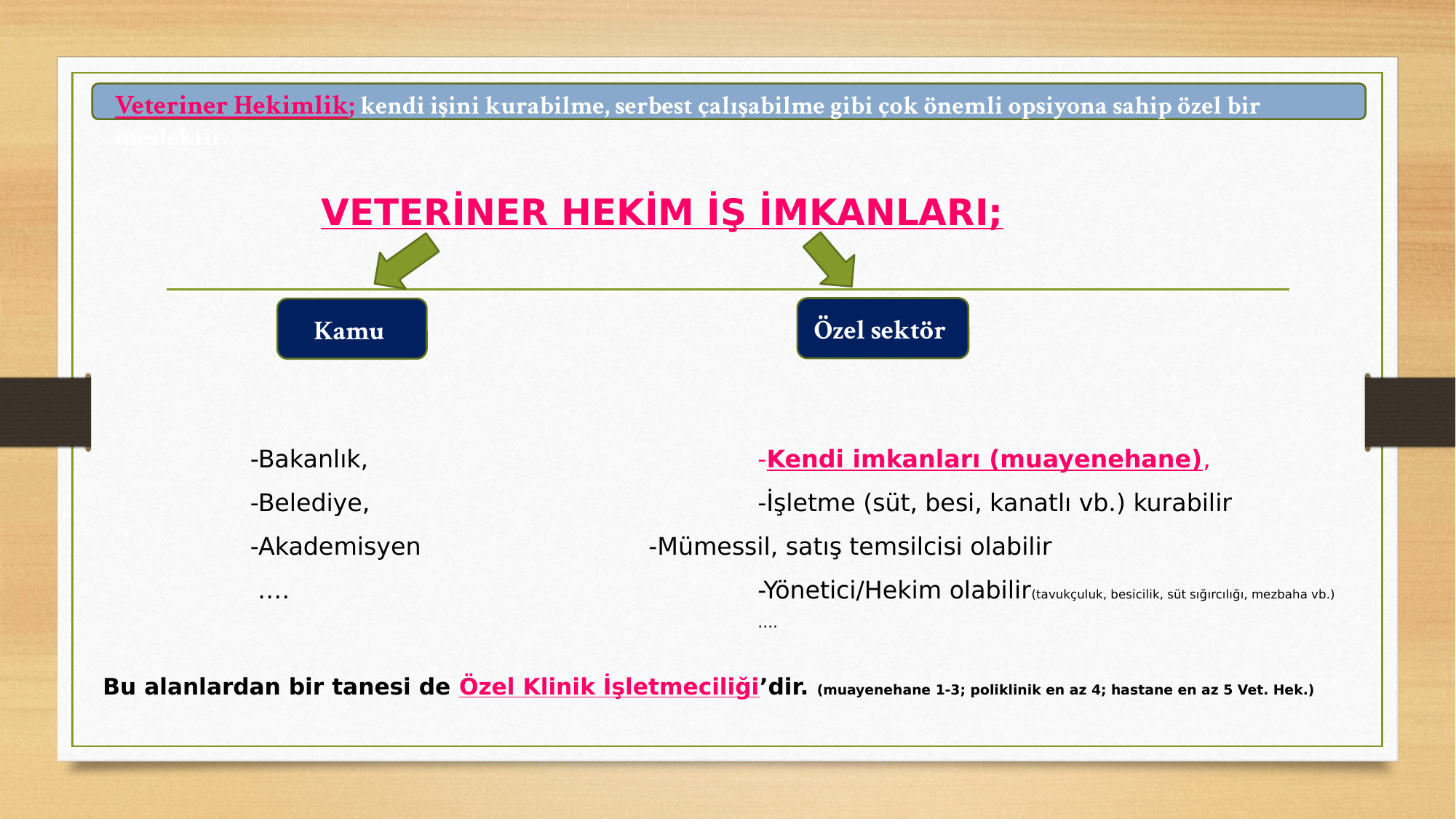

Veteriner Hekimlik; kendi işini kurabilme, serbest çalışabilme gibi çok önemli opsiyona sahip özel bir meslektir.

		VETERİNER HEKİM İŞ İMKANLARI;

	     -Bakanlık, 				-Kendi imkanları (muayenehane),
	     -Belediye,				-İşletme (süt, besi, kanatlı vb.) kurabilir
	     -Akademisyen 			-Mümessil, satış temsilcisi olabilir
	      ….					-Yönetici/Hekim olabilir(tavukçuluk, besicilik, süt sığırcılığı, mezbaha vb.)
 						….

Özel sektör
Kamu
Bu alanlardan bir tanesi de Özel Klinik İşletmeciliği’dir. (muayenehane 1-3; poliklinik en az 4; hastane en az 5 Vet. Hek.)